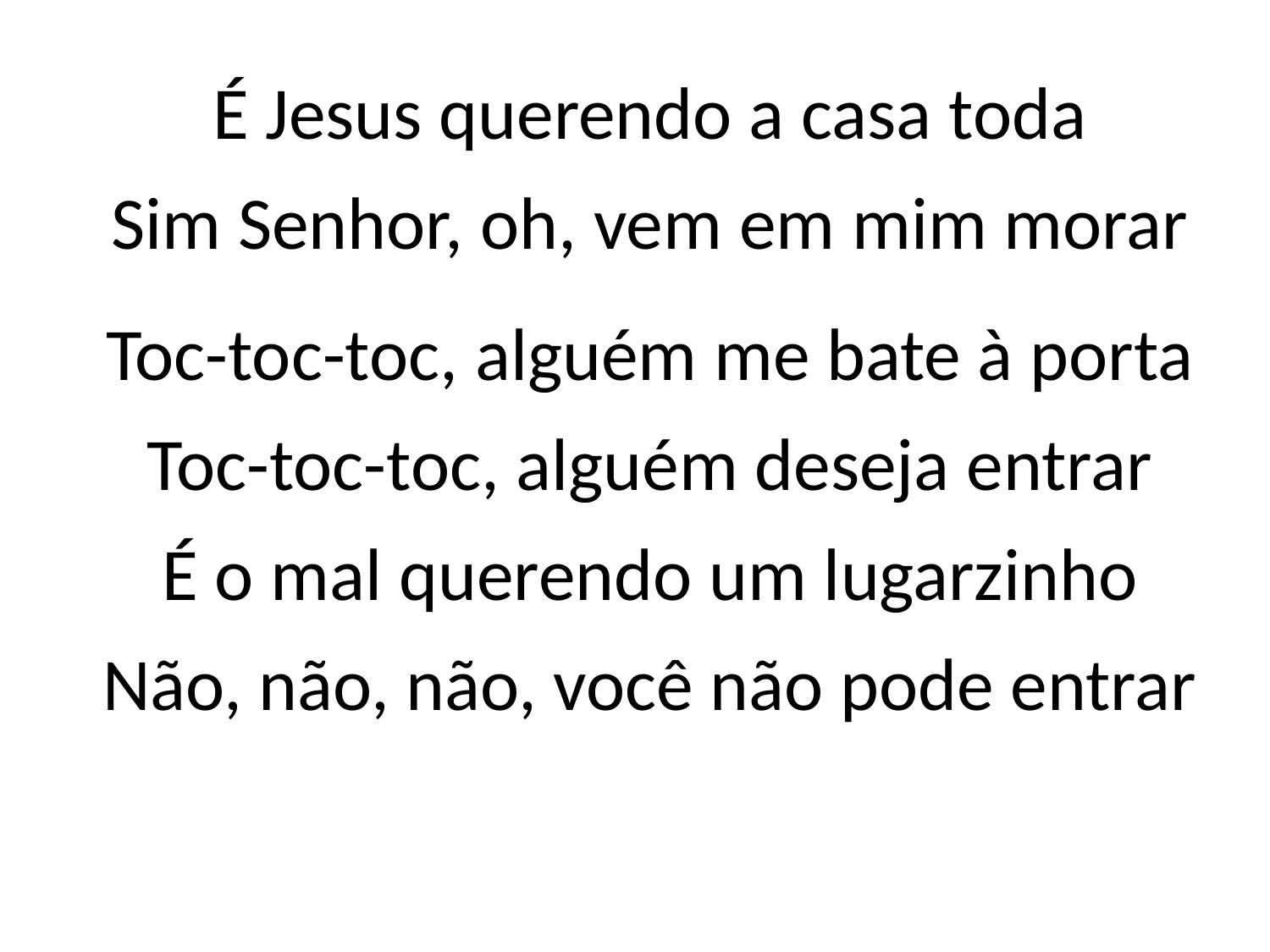

É Jesus querendo a casa toda

Sim Senhor, oh, vem em mim morar

Toc-toc-toc, alguém me bate à porta

Toc-toc-toc, alguém deseja entrar

É o mal querendo um lugarzinho

Não, não, não, você não pode entrar
#